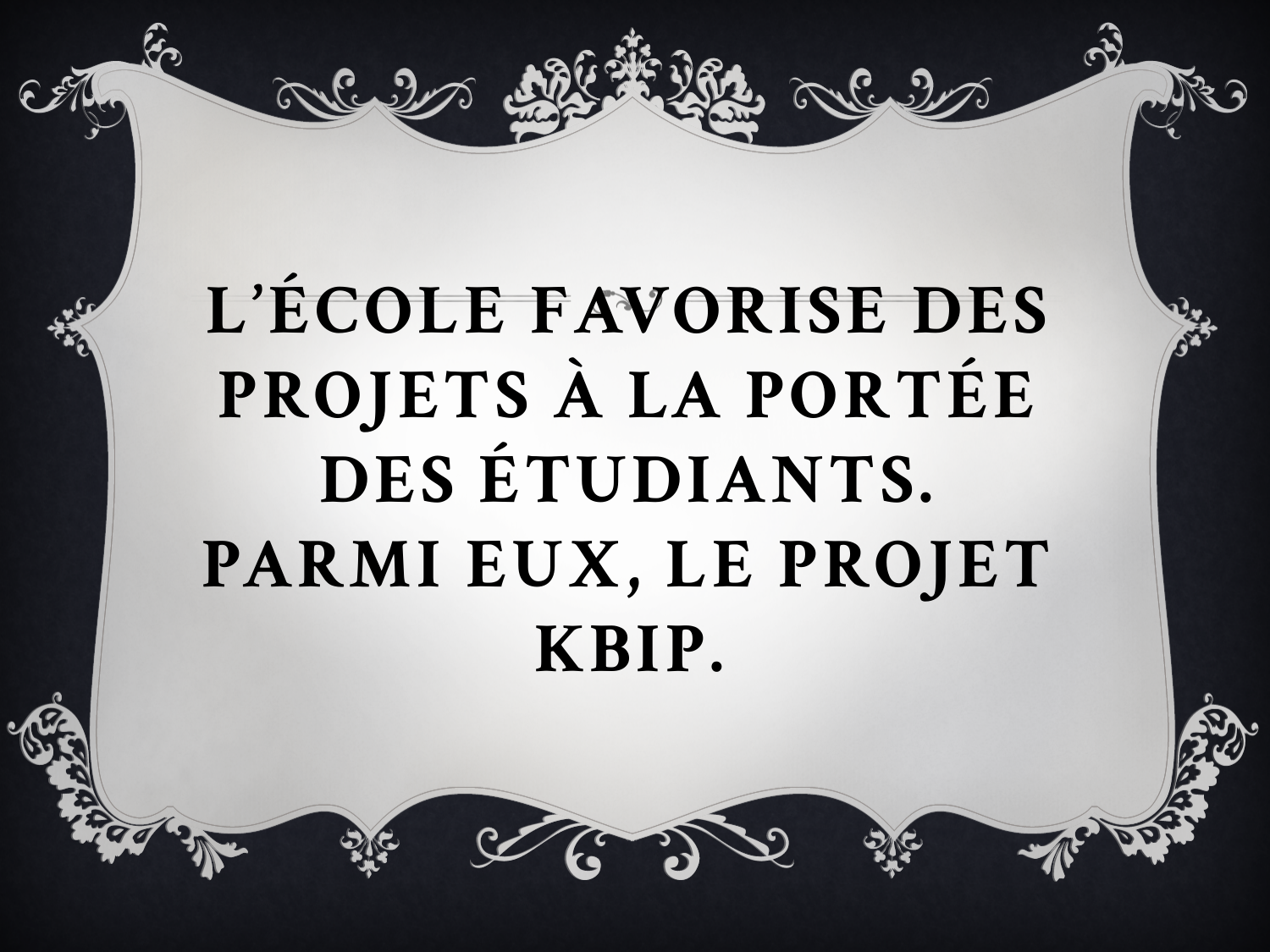

# L’ÉCOLE favorise Des projets à la portée des étudiants. parmi eux, le projet KBIP.